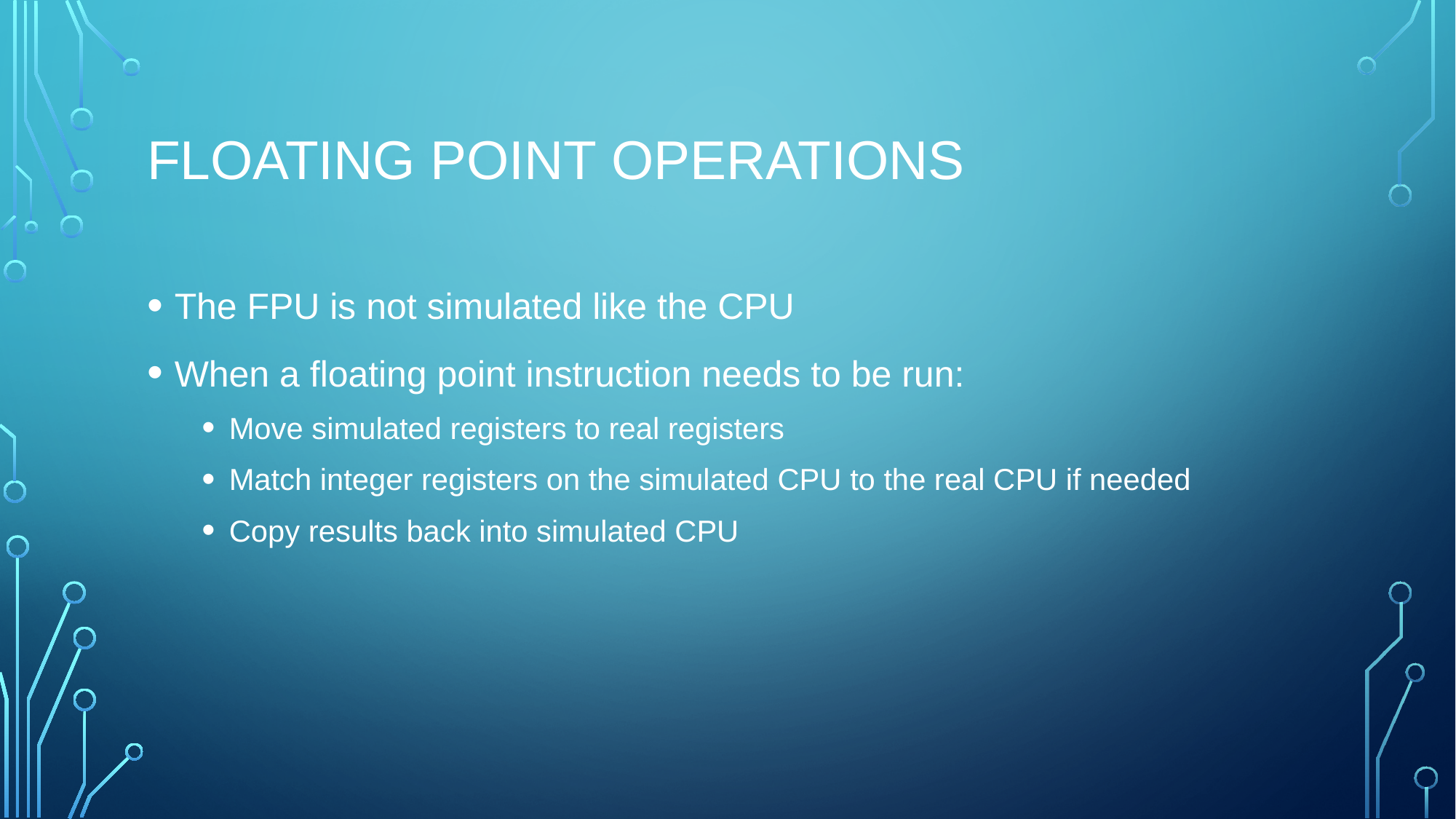

# Floating Point Operations
The FPU is not simulated like the CPU
When a floating point instruction needs to be run:
Move simulated registers to real registers
Match integer registers on the simulated CPU to the real CPU if needed
Copy results back into simulated CPU